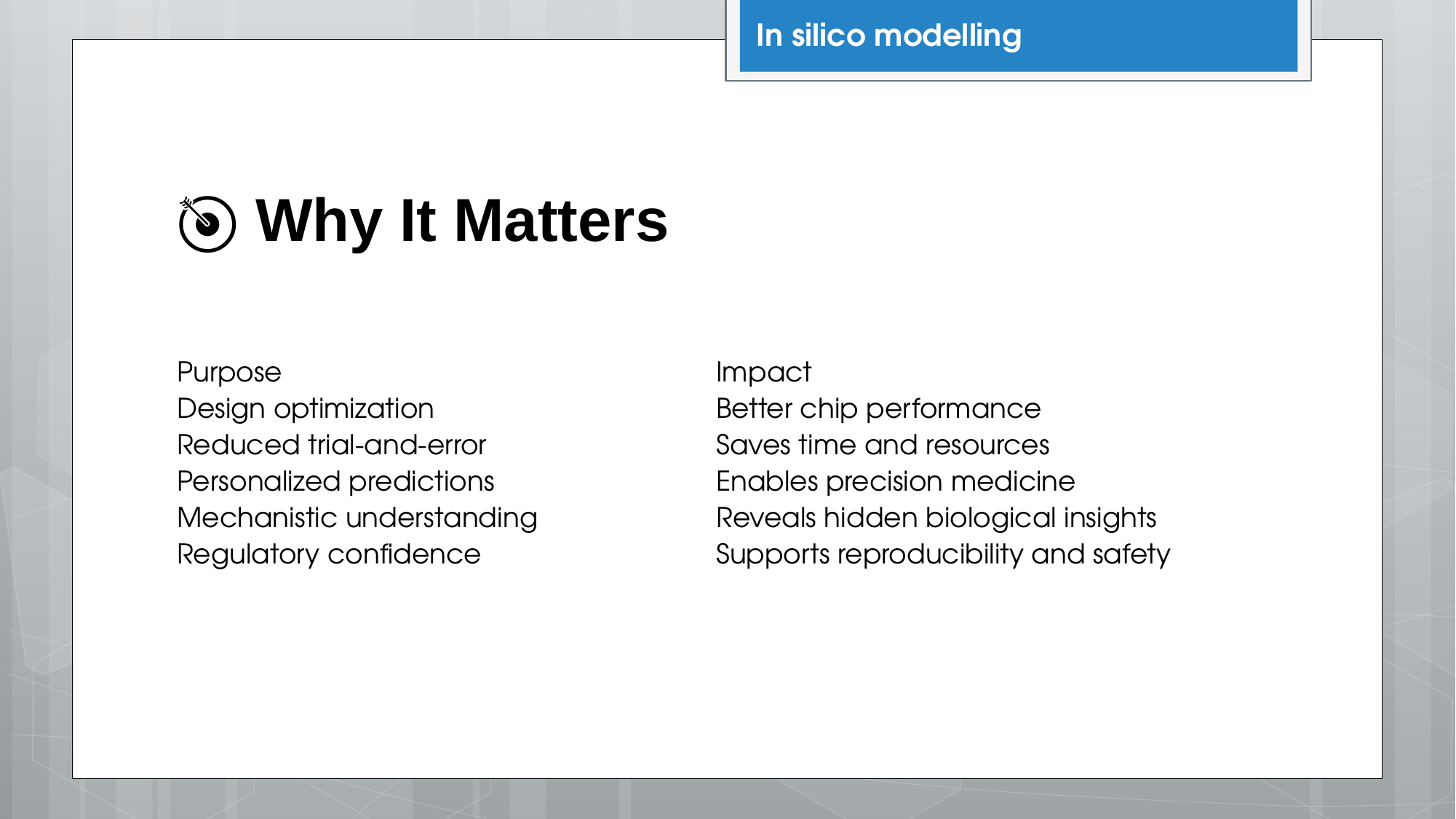

In silico modelling
# 🎯 Why It Matters
| Purpose | Impact |
| --- | --- |
| Design optimization | Better chip performance |
| Reduced trial-and-error | Saves time and resources |
| Personalized predictions | Enables precision medicine |
| Mechanistic understanding | Reveals hidden biological insights |
| Regulatory confidence | Supports reproducibility and safety |